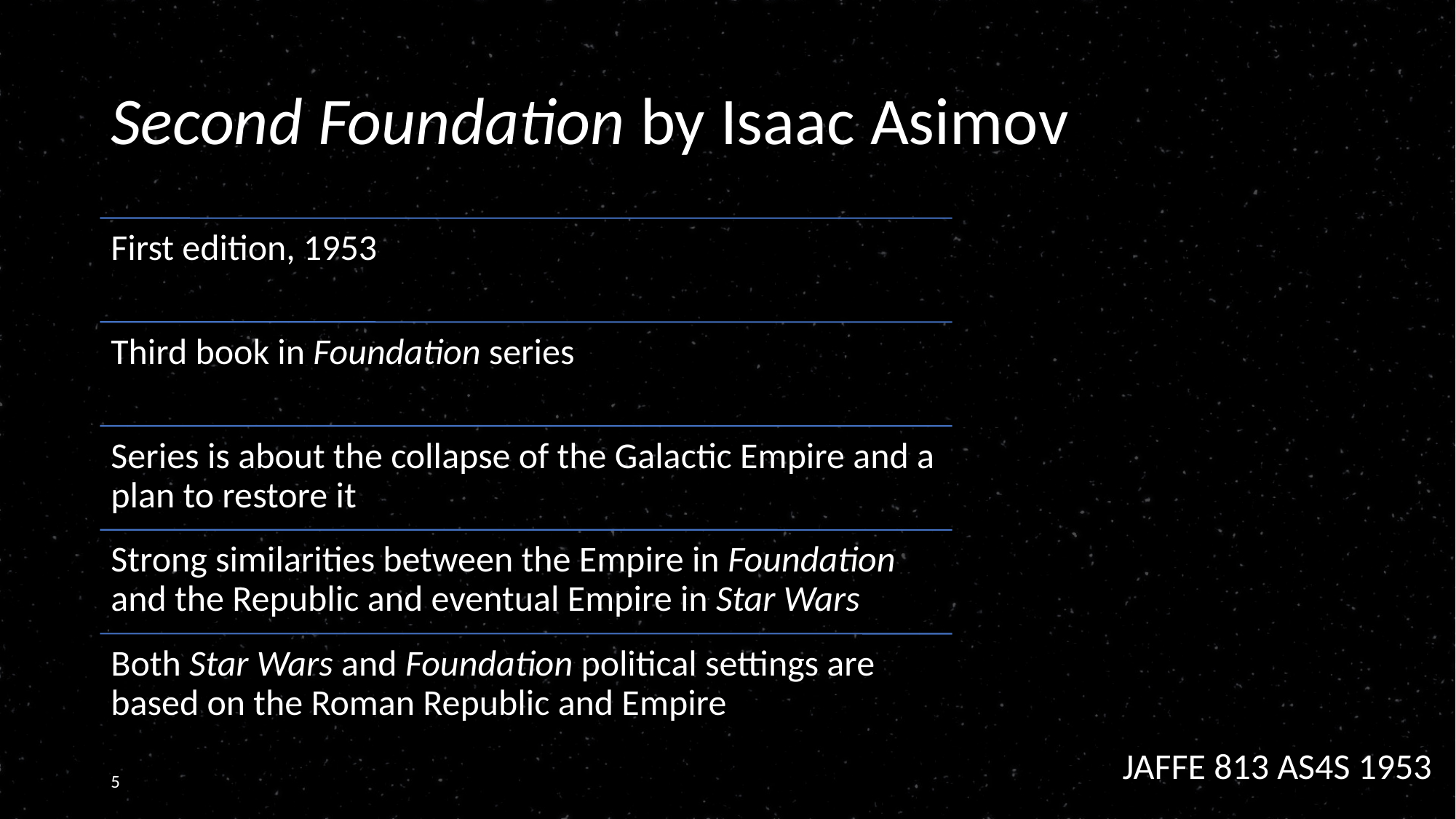

# Second Foundation by Isaac Asimov
First edition, 1953
Third book in Foundation series
Series is about the collapse of the Galactic Empire and a plan to restore it
Strong similarities between the Empire in Foundation and the Republic and eventual Empire in Star Wars
Both Star Wars and Foundation political settings are based on the Roman Republic and Empire
JAFFE 813 AS4S 1953
5